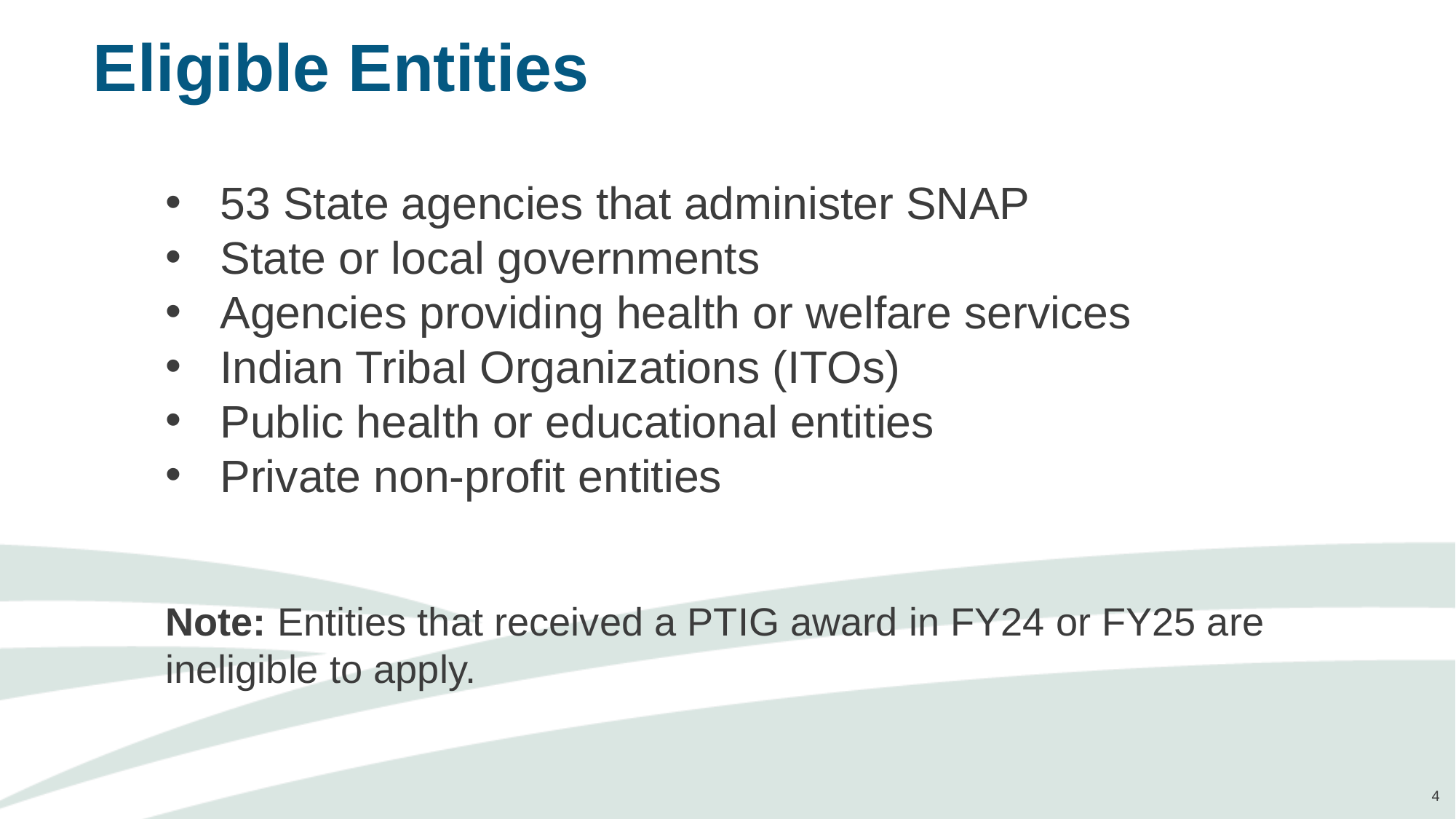

# Eligible Entities
53 State agencies that administer SNAP
State or local governments
Agencies providing health or welfare services
Indian Tribal Organizations (ITOs)
Public health or educational entities
Private non-profit entities

Note: Entities that received a PTIG award in FY24 or FY25 are ineligible to apply.